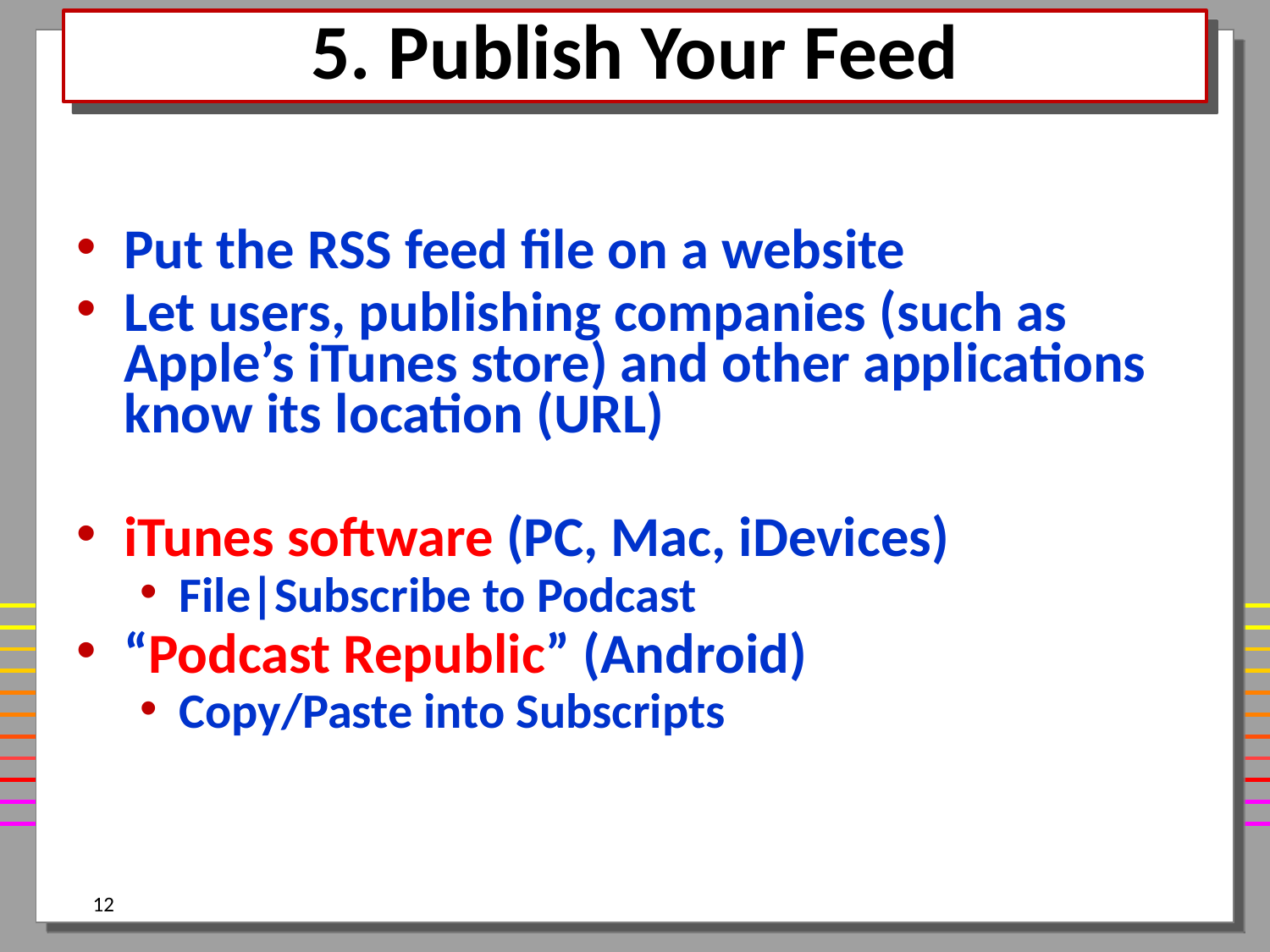

# 5. Publish Your Feed
Put the RSS feed file on a website
Let users, publishing companies (such as Apple’s iTunes store) and other applications know its location (URL)

iTunes software (PC, Mac, iDevices)
File|Subscribe to Podcast
“Podcast Republic” (Android)
Copy/Paste into Subscripts
12